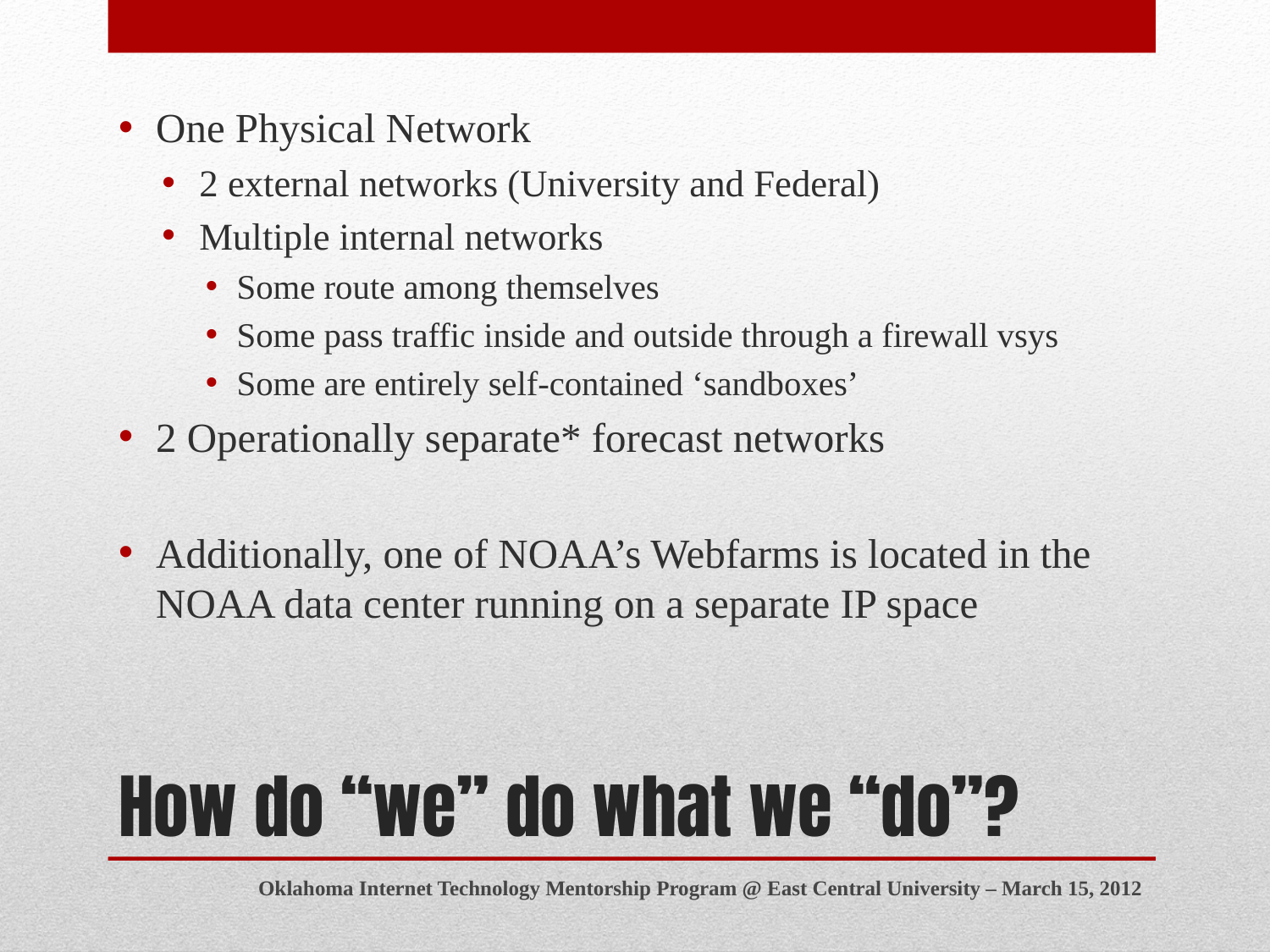

One Physical Network
2 external networks (University and Federal)
Multiple internal networks
Some route among themselves
Some pass traffic inside and outside through a firewall vsys
Some are entirely self-contained ‘sandboxes’
2 Operationally separate* forecast networks

Additionally, one of NOAA’s Webfarms is located in the NOAA data center running on a separate IP space

# How do “we” do what we “do”?
Oklahoma Internet Technology Mentorship Program @ East Central University – March 15, 2012